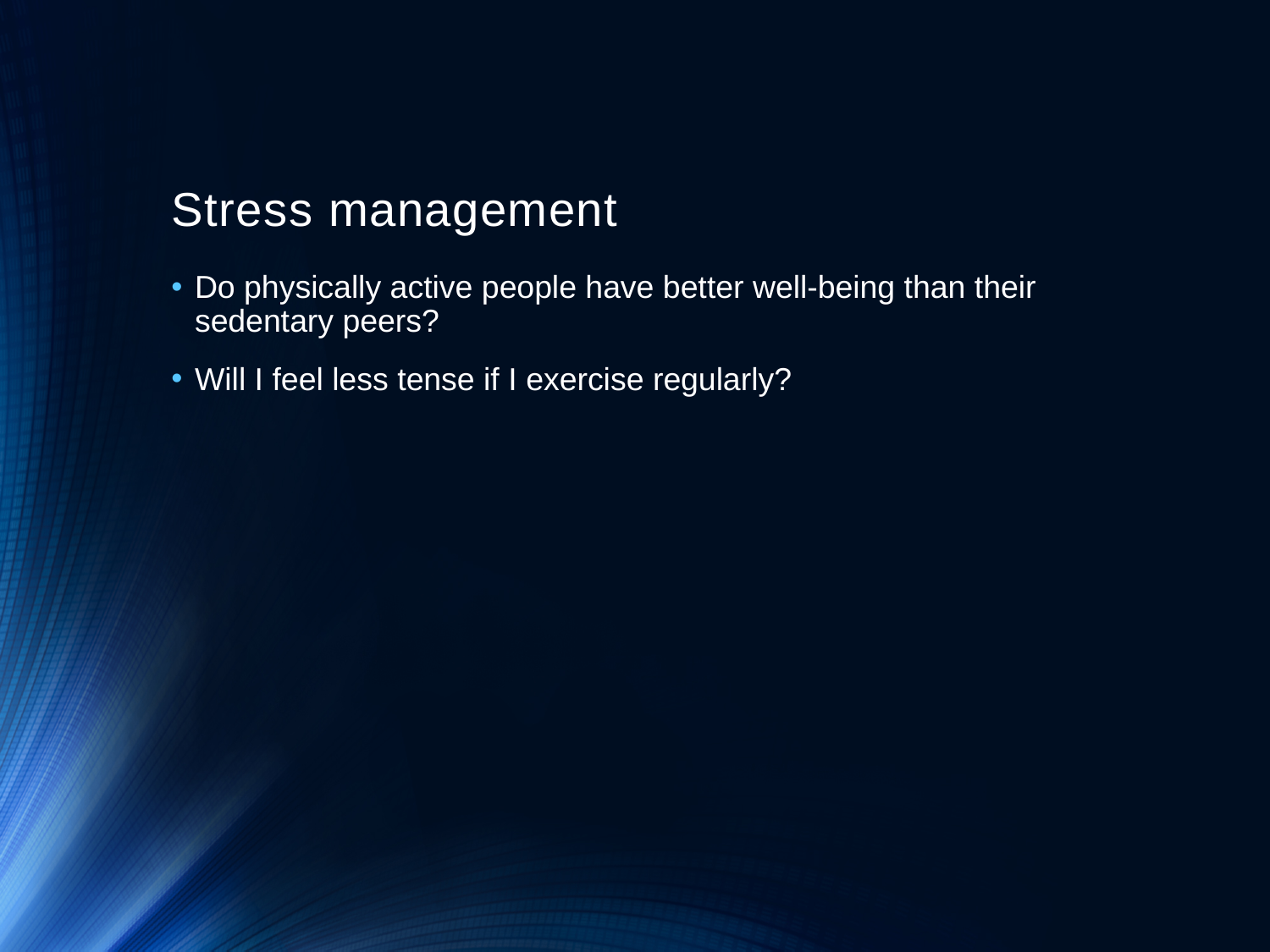

# Stress management
Do physically active people have better well-being than their sedentary peers?
Will I feel less tense if I exercise regularly?